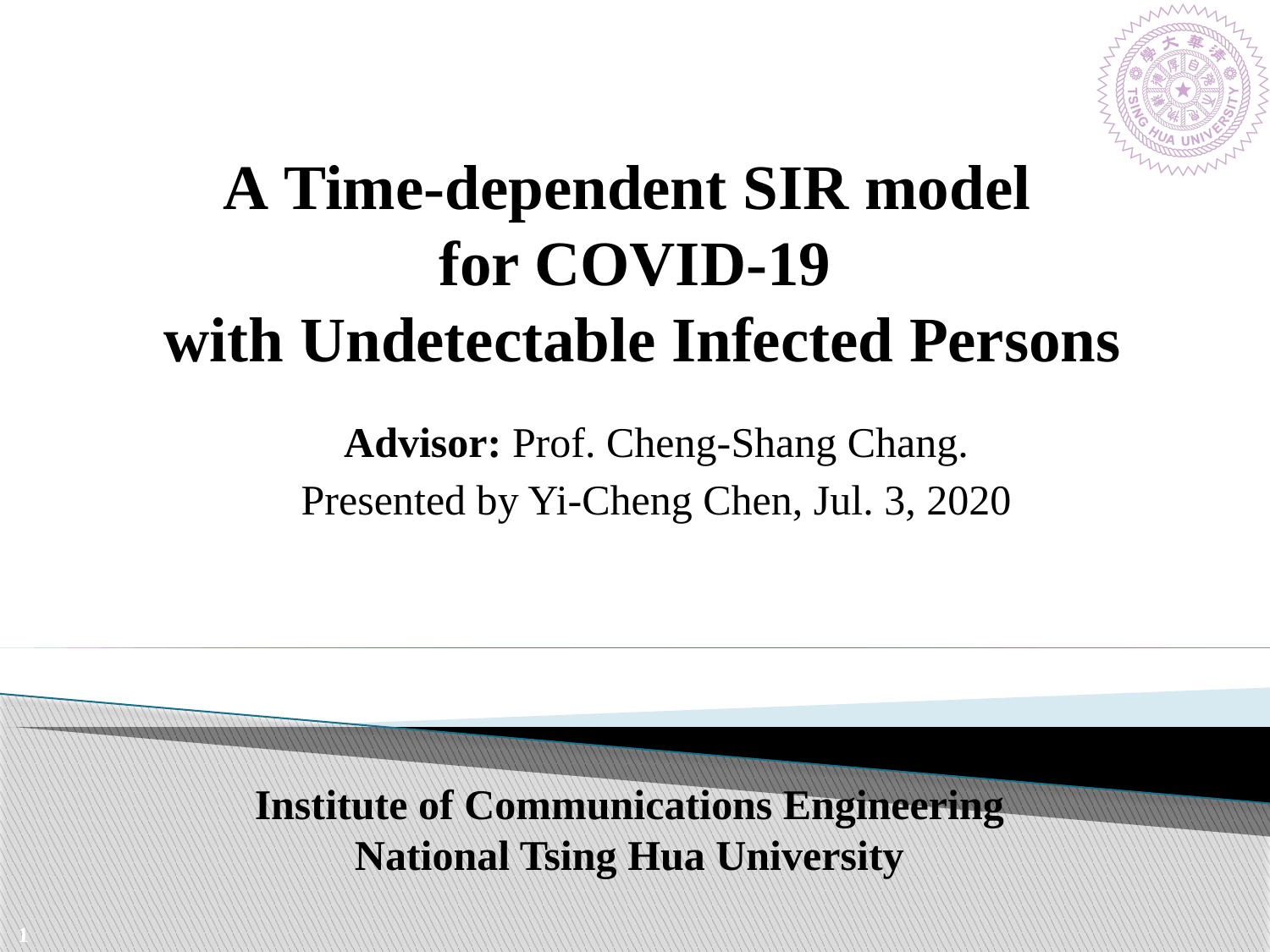

# A Time-dependent SIR model for COVID-19 with Undetectable Infected Persons
Advisor: Prof. Cheng-Shang Chang.
Presented by Yi-Cheng Chen, Jul. 3, 2020

1